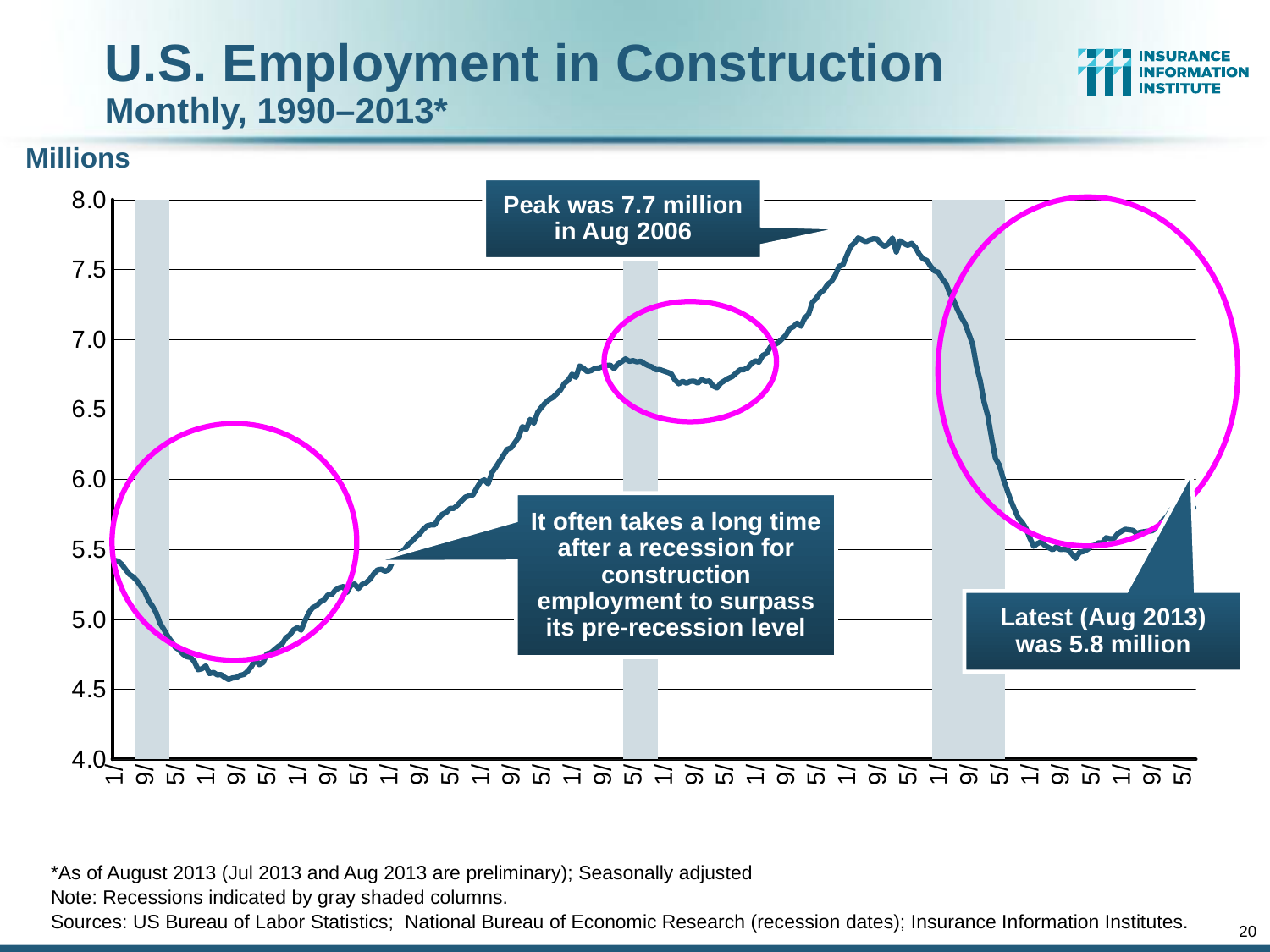

U.S. Employment in Construction
Monthly, 1990–2013*
Millions

### Chart

| Category | Recession | Construction employment |
|---|---|---|
| 1/31/1990 | 0.0 | 5.422 |
| 2/28/1990 | 0.0 | 5.416 |
| 3/31/1990 | 0.0 | 5.3919999999999995 |
| 4/30/1990 | 0.0 | 5.354999999999994 |
| 5/31/1990 | 0.0 | 5.3209999999999935 |
| 6/30/1990 | 0.0 | 5.3029999999999955 |
| 7/31/1990 | 1.0 | 5.274 |
| 8/31/1990 | 1.0 | 5.234 |
| 9/30/1990 | 1.0 | 5.1969999999999965 |
| 10/31/1990 | 1.0 | 5.1339999999999995 |
| 11/30/1990 | 1.0 | 5.0949999999999935 |
| 12/31/1990 | 1.0 | 5.047 |
| 1/31/1991 | 1.0 | 4.972 |
| 2/28/1991 | 1.0 | 4.929 |
| 3/31/1991 | 1.0 | 4.881 |
| 4/30/1991 | 0.0 | 4.842 |
| 5/31/1991 | 0.0 | 4.8 |
| 6/30/1991 | 0.0 | 4.782 |
| 7/31/1991 | 0.0 | 4.752 |
| 8/31/1991 | 0.0 | 4.733 |
| 9/30/1991 | 0.0 | 4.7279999999999935 |
| 10/31/1991 | 0.0 | 4.697999999999994 |
| 11/30/1991 | 0.0 | 4.64 |
| 12/31/1991 | 0.0 | 4.6469999999999985 |
| 1/31/1992 | 0.0 | 4.6669999999999945 |
| 2/28/1992 | 0.0 | 4.6119999999999965 |
| 3/31/1992 | 0.0 | 4.620999999999994 |
| 4/30/1992 | 0.0 | 4.6029999999999935 |
| 5/31/1992 | 0.0 | 4.604999999999994 |
| 6/30/1992 | 0.0 | 4.584 |
| 7/31/1992 | 0.0 | 4.57 |
| 8/31/1992 | 0.0 | 4.581 |
| 9/30/1992 | 0.0 | 4.584 |
| 10/31/1992 | 0.0 | 4.6 |
| 11/30/1992 | 0.0 | 4.6059999999999945 |
| 12/31/1992 | 0.0 | 4.63 |
| 1/31/1993 | 0.0 | 4.6639999999999935 |
| 2/28/1993 | 0.0 | 4.7139999999999995 |
| 3/31/1993 | 0.0 | 4.676 |
| 4/30/1993 | 0.0 | 4.6899999999999995 |
| 5/31/1993 | 0.0 | 4.753 |
| 6/30/1993 | 0.0 | 4.76 |
| 7/31/1993 | 0.0 | 4.783 |
| 8/31/1993 | 0.0 | 4.806 |
| 9/30/1993 | 0.0 | 4.822999999999994 |
| 10/31/1993 | 0.0 | 4.867999999999993 |
| 11/30/1993 | 0.0 | 4.887 |
| 12/31/1993 | 0.0 | 4.9249999999999945 |
| 1/31/1994 | 0.0 | 4.94 |
| 2/28/1994 | 0.0 | 4.923 |
| 3/31/1994 | 0.0 | 4.99 |
| 4/30/1994 | 0.0 | 5.047 |
| 5/31/1994 | 0.0 | 5.084 |
| 6/30/1994 | 0.0 | 5.0969999999999995 |
| 7/31/1994 | 0.0 | 5.12499999999999 |
| 8/31/1994 | 0.0 | 5.139 |
| 9/30/1994 | 0.0 | 5.1749999999999945 |
| 10/31/1994 | 0.0 | 5.177 |
| 11/30/1994 | 0.0 | 5.21 |
| 12/31/1994 | 0.0 | 5.226 |
| 1/31/1995 | 0.0 | 5.234 |
| 2/28/1995 | 0.0 | 5.1919999999999975 |
| 3/31/1995 | 0.0 | 5.242 |
| 4/30/1995 | 0.0 | 5.252 |
| 5/31/1995 | 0.0 | 5.22 |
| 6/30/1995 | 0.0 | 5.25 |
| 7/31/1995 | 0.0 | 5.262 |
| 8/31/1995 | 0.0 | 5.286 |
| 9/30/1995 | 0.0 | 5.3239999999999945 |
| 10/31/1995 | 0.0 | 5.3529999999999935 |
| 11/30/1995 | 0.0 | 5.357999999999993 |
| 12/31/1995 | 0.0 | 5.3439999999999985 |
| 1/31/1996 | 0.0 | 5.354999999999994 |
| 2/28/1996 | 0.0 | 5.415 |
| 3/31/1996 | 0.0 | 5.446 |
| 4/30/1996 | 0.0 | 5.474 |
| 5/31/1996 | 0.0 | 5.498 |
| 6/30/1996 | 0.0 | 5.534 |
| 7/31/1996 | 0.0 | 5.5569999999999995 |
| 8/31/1996 | 0.0 | 5.586 |
| 9/30/1996 | 0.0 | 5.6099999999999985 |
| 10/31/1996 | 0.0 | 5.6429999999999945 |
| 11/30/1996 | 0.0 | 5.667999999999992 |
| 12/31/1996 | 0.0 | 5.6749999999999945 |
| 1/31/1997 | 0.0 | 5.6749999999999945 |
| 2/28/1997 | 0.0 | 5.7219999999999995 |
| 3/31/1997 | 0.0 | 5.751 |
| 4/30/1997 | 0.0 | 5.7639999999999985 |
| 5/31/1997 | 0.0 | 5.793 |
| 6/30/1997 | 0.0 | 5.793 |
| 7/31/1997 | 0.0 | 5.8169999999999975 |
| 8/31/1997 | 0.0 | 5.846 |
| 9/30/1997 | 0.0 | 5.874 |
| 10/31/1997 | 0.0 | 5.883 |
| 11/30/1997 | 0.0 | 5.889 |
| 12/31/1997 | 0.0 | 5.938 |
| 1/31/1998 | 0.0 | 5.983 |
| 2/28/1998 | 0.0 | 5.997 |
| 3/31/1998 | 0.0 | 5.969 |
| 4/30/1998 | 0.0 | 6.049 |
| 5/31/1998 | 0.0 | 6.087 |
| 6/30/1998 | 0.0 | 6.13 |
| 7/31/1998 | 0.0 | 6.172 |
| 8/31/1998 | 0.0 | 6.2149999999999945 |
| 9/30/1998 | 0.0 | 6.224999999999993 |
| 10/31/1998 | 0.0 | 6.262 |
| 11/30/1998 | 0.0 | 6.301 |
| 12/31/1998 | 0.0 | 6.378 |
| 1/31/1999 | 0.0 | 6.3569999999999975 |
| 2/28/1999 | 0.0 | 6.429 |
| 3/31/1999 | 0.0 | 6.402 |
| 4/30/1999 | 0.0 | 6.48 |
| 5/31/1999 | 0.0 | 6.516 |
| 6/30/1999 | 0.0 | 6.547 |
| 7/31/1999 | 0.0 | 6.571 |
| 8/31/1999 | 0.0 | 6.586 |
| 9/30/1999 | 0.0 | 6.612999999999994 |
| 10/31/1999 | 0.0 | 6.64 |
| 11/30/1999 | 0.0 | 6.6869999999999985 |
| 12/31/1999 | 0.0 | 6.709 |
| 1/31/2000 | 0.0 | 6.752 |
| 2/28/2000 | 0.0 | 6.73 |
| 3/31/2000 | 0.0 | 6.8109999999999955 |
| 4/30/2000 | 0.0 | 6.794 |
| 5/31/2000 | 0.0 | 6.770000000000001 |
| 6/30/2000 | 0.0 | 6.778 |
| 7/31/2000 | 0.0 | 6.794 |
| 8/31/2000 | 0.0 | 6.796 |
| 9/30/2000 | 0.0 | 6.8069999999999995 |
| 10/31/2000 | 0.0 | 6.8139999999999965 |
| 11/30/2000 | 0.0 | 6.8169999999999975 |
| 12/31/2000 | 0.0 | 6.792 |
| 1/31/2001 | 0.0 | 6.8239999999999945 |
| 2/28/2001 | 0.0 | 6.841 |
| 3/31/2001 | 1.0 | 6.8619999999999965 |
| 4/30/2001 | 1.0 | 6.8439999999999985 |
| 5/31/2001 | 1.0 | 6.849 |
| 6/30/2001 | 1.0 | 6.84 |
| 7/31/2001 | 1.0 | 6.8449999999999935 |
| 8/31/2001 | 1.0 | 6.8269999999999955 |
| 9/30/2001 | 1.0 | 6.8129999999999935 |
| 10/31/2001 | 1.0 | 6.8039999999999985 |
| 11/30/2001 | 1.0 | 6.784 |
| 12/31/2001 | 0.0 | 6.785 |
| 1/31/2002 | 0.0 | 6.775 |
| 2/28/2002 | 0.0 | 6.766 |
| 3/31/2002 | 0.0 | 6.7549999999999955 |
| 4/30/2002 | 0.0 | 6.71 |
| 5/31/2002 | 0.0 | 6.6839999999999975 |
| 6/30/2002 | 0.0 | 6.701 |
| 7/31/2002 | 0.0 | 6.6879999999999935 |
| 8/31/2002 | 0.0 | 6.701 |
| 9/30/2002 | 0.0 | 6.702 |
| 10/31/2002 | 0.0 | 6.689 |
| 11/30/2002 | 0.0 | 6.713 |
| 12/31/2002 | 0.0 | 6.7 |
| 1/31/2003 | 0.0 | 6.704 |
| 2/28/2003 | 0.0 | 6.6669999999999945 |
| 3/31/2003 | 0.0 | 6.6539999999999955 |
| 4/30/2003 | 0.0 | 6.689 |
| 5/31/2003 | 0.0 | 6.706 |
| 6/30/2003 | 0.0 | 6.7229999999999945 |
| 7/31/2003 | 0.0 | 6.735 |
| 8/31/2003 | 0.0 | 6.76 |
| 9/30/2003 | 0.0 | 6.783 |
| 10/31/2003 | 0.0 | 6.784 |
| 11/30/2003 | 0.0 | 6.796 |
| 12/31/2003 | 0.0 | 6.8269999999999955 |
| 1/31/2004 | 0.0 | 6.8479999999999945 |
| 2/29/2004 | 0.0 | 6.838 |
| 3/31/2004 | 0.0 | 6.887 |
| 4/30/2004 | 0.0 | 6.901 |
| 5/31/2004 | 0.0 | 6.948 |
| 6/30/2004 | 0.0 | 6.962 |
| 7/31/2004 | 0.0 | 6.977 |
| 8/31/2004 | 0.0 | 7.003 |
| 9/30/2004 | 0.0 | 7.0289999999999955 |
| 10/31/2004 | 0.0 | 7.077 |
| 11/30/2004 | 0.0 | 7.091 |
| 12/31/2004 | 0.0 | 7.1169999999999956 |
| 1/31/2005 | 0.0 | 7.0949999999999935 |
| 3/1/2005 | 0.0 | 7.152999999999993 |
| 3/31/2005 | 0.0 | 7.181 |
| 4/30/2005 | 0.0 | 7.266 |
| 5/31/2005 | 0.0 | 7.294 |
| 6/30/2005 | 0.0 | 7.333 |
| 7/31/2005 | 0.0 | 7.3529999999999935 |
| 8/31/2005 | 0.0 | 7.3939999999999975 |
| 9/30/2005 | 0.0 | 7.415 |
| 10/31/2005 | 0.0 | 7.46 |
| 11/30/2005 | 0.0 | 7.5239999999999965 |
| 12/31/2005 | 0.0 | 7.533 |
| 1/31/2006 | 0.0 | 7.601 |
| 3/1/2006 | 0.0 | 7.6639999999999935 |
| 3/31/2006 | 0.0 | 7.689 |
| 4/30/2006 | 0.0 | 7.726 |
| 5/31/2006 | 0.0 | 7.713 |
| 6/30/2006 | 0.0 | 7.6989999999999945 |
| 7/31/2006 | 0.0 | 7.712 |
| 8/31/2006 | 0.0 | 7.72 |
| 9/30/2006 | 0.0 | 7.718 |
| 10/31/2006 | 0.0 | 7.6819999999999995 |
| 11/30/2006 | 0.0 | 7.665999999999994 |
| 12/31/2006 | 0.0 | 7.684999999999993 |
| 1/31/2007 | 0.0 | 7.724999999999993 |
| 3/1/2007 | 0.0 | 7.625999999999993 |
| 3/31/2007 | 0.0 | 7.706 |
| 4/30/2007 | 0.0 | 7.6859999999999955 |
| 5/31/2007 | 0.0 | 7.673 |
| 6/30/2007 | 0.0 | 7.6869999999999985 |
| 7/31/2007 | 0.0 | 7.6599999999999975 |
| 8/31/2007 | 0.0 | 7.6099999999999985 |
| 9/30/2007 | 0.0 | 7.577 |
| 10/31/2007 | 0.0 | 7.564999999999994 |
| 11/30/2007 | 0.0 | 7.5229999999999935 |
| 12/31/2007 | 1.0 | 7.49 |
| 1/31/2008 | 1.0 | 7.481 |
| 2/29/2008 | 1.0 | 7.435 |
| 3/31/2008 | 1.0 | 7.401 |
| 4/30/2008 | 1.0 | 7.331 |
| 5/31/2008 | 1.0 | 7.282 |
| 6/30/2008 | 1.0 | 7.216 |
| 7/31/2008 | 1.0 | 7.160999999999993 |
| 8/31/2008 | 1.0 | 7.114999999999993 |
| 9/30/2008 | 1.0 | 7.042 |
| 10/31/2008 | 1.0 | 6.9649999999999945 |
| 11/30/2008 | 1.0 | 6.81 |
| 12/31/2008 | 1.0 | 6.705 |
| 1/31/2009 | 1.0 | 6.5539999999999985 |
| 2/29/2009 | 1.0 | 6.453 |
| 3/31/2008 | 1.0 | 6.291 |
| 4/30/2009 | 1.0 | 6.149 |
| 5/31/2009 | 1.0 | 6.1029999999999935 |
| 6/30/2009 | 1.0 | 6.008 |
| 7/31/2009 | 0.0 | 5.9279999999999955 |
| 8/31/2009 | 0.0 | 5.851 |
| 9/30/2009 | 0.0 | 5.785 |
| 10/31/2009 | 0.0 | 5.7239999999999975 |
| 11/30/2009 | 0.0 | 5.692999999999993 |
| 12/31/2009 | 0.0 | 5.6499999999999995 |
| 1/31/2010 | 0.0 | 5.581 |
| 2/28/2010 | 0.0 | 5.5219999999999985 |
| 3/31/2010 | 0.0 | 5.542 |
| 4/28/2010 | 0.0 | 5.5539999999999985 |
| 5/31/2010 | 0.0 | 5.5269999999999975 |
| 6/30/2010 | 0.0 | 5.512 |
| 7/31/2010 | 0.0 | 5.497 |
| 8/31/2010 | 0.0 | 5.519 |
| 9/30/2010 | 0.0 | 5.499 |
| 10/31/2010 | 0.0 | 5.501 |
| 11/30/2010 | 0.0 | 5.497 |
| 12/31/2010 | 0.0 | 5.468 |
| 1/31/2011 | 0.0 | 5.435 |
| 2/29/2011 | 0.0 | 5.478 |
| 3/31/2011 | 0.0 | 5.485 |
| 4/30/2011 | 0.0 | 5.497 |
| 5/31/2011 | 0.0 | 5.5239999999999965 |
| 6/30/2011 | 0.0 | 5.53 |
| 7/31/2011 | 0.0 | 5.547 |
| 8/31/2011 | 0.0 | 5.546 |
| 9/30/2011 | 0.0 | 5.583 |
| 10/31/2011 | 0.0 | 5.576 |
| 11/30/2011 | 0.0 | 5.577 |
| 12/31/2011 | 0.0 | 5.6119999999999965 |
| 1/31/2012 | 0.0 | 5.628999999999993 |
| 2/29/2012 | 0.0 | 5.6439999999999975 |
| 3/31/2012 | 0.0 | 5.64 |
| 4/30/2012 | 0.0 | 5.636 |
| 5/31/2012 | 0.0 | 5.614999999999993 |
| 6/30/2012 | 0.0 | 5.621999999999995 |
| 7/31/2012 | 0.0 | 5.6269999999999945 |
| 8/31/2012 | 0.0 | 5.63 |
| 9/30/2012 | 0.0 | 5.633 |
| 10/31/2012 | 0.0 | 5.649 |
| 11/30/2012 | 0.0 | 5.673 |
| 12/31/2012 | 0.0 | 5.711 |
| 1/31/2013 | 0.0 | 5.735 |
| 2/28/2013 | 0.0 | 5.783 |
| 3/31/2013 | 0.0 | 5.799 |
| 4/30/2013 | 0.0 | 5.792 |
| 5/31/2013 | 0.0 | 5.791 |
| 6/30/2013 | 0.0 | 5.801 |
| 7/31/2013 | 0.0 | 5.798 |
| 8/31/2013 | 0.0 | 5.798 |
Peak was 7.7 million in Aug 2006

It often takes a long time after a recession for construction employment to surpass its pre-recession level
Latest (Aug 2013) was 5.8 million
*As of August 2013 (Jul 2013 and Aug 2013 are preliminary); Seasonally adjusted
Note: Recessions indicated by gray shaded columns.
Sources: US Bureau of Labor Statistics;  National Bureau of Economic Research (recession dates); Insurance Information Institutes.
20
12/01/09 - 9pm
eSlide – P6466 – The Financial Crisis and the Future of the P/C